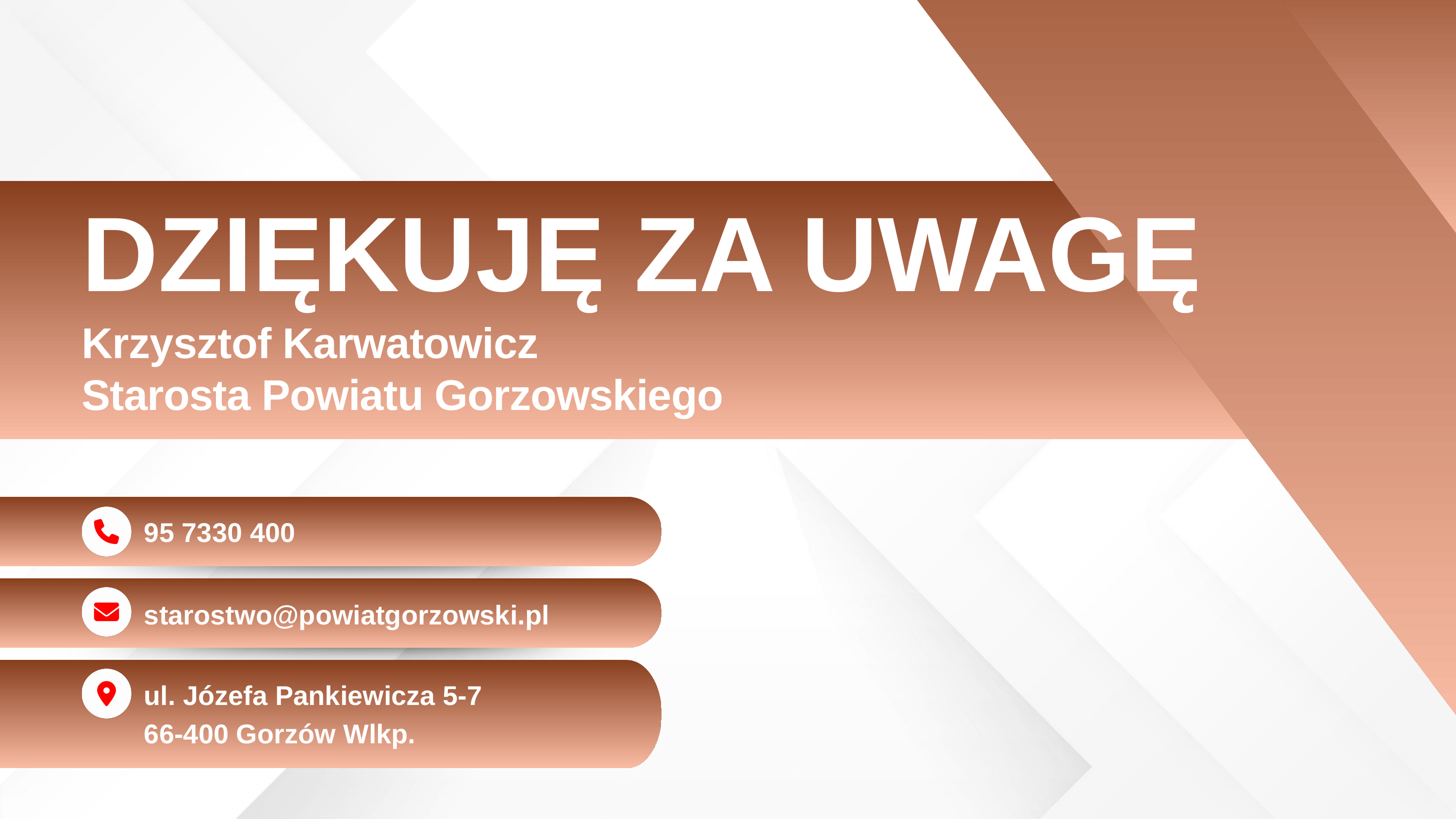

DZIĘKUJĘ ZA UWAGĘ

Krzysztof Karwatowicz
Starosta Powiatu Gorzowskiego

95 7330 400

starostwo@powiatgorzowski.pl

ul. Józefa Pankiewicza 5-7
66-400 Gorzów Wlkp.